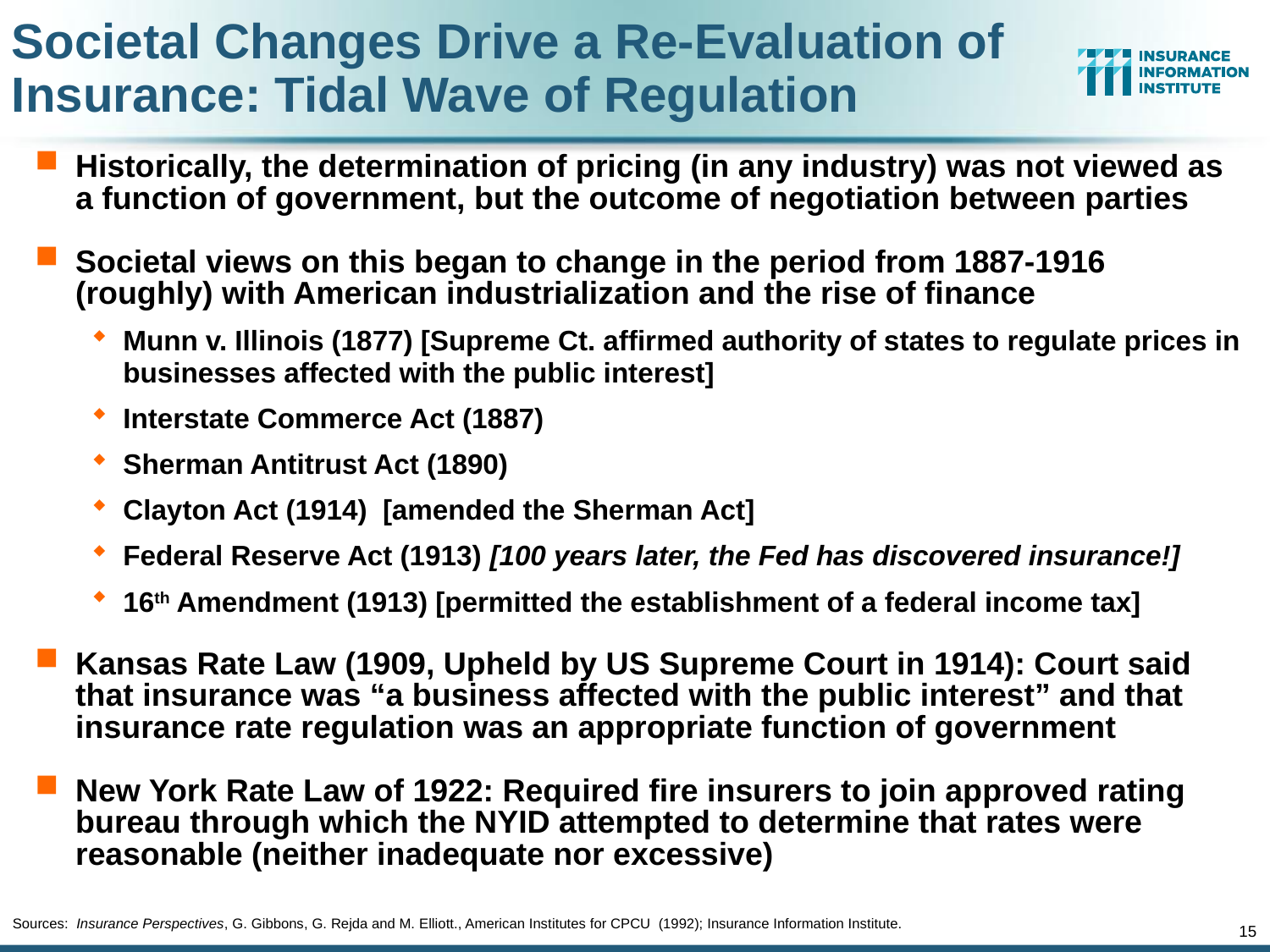

# Societal Changes Drive a Re-Evaluation of Insurance: Tidal Wave of Regulation
Historically, the determination of pricing (in any industry) was not viewed as a function of government, but the outcome of negotiation between parties
Societal views on this began to change in the period from 1887-1916 (roughly) with American industrialization and the rise of finance
Munn v. Illinois (1877) [Supreme Ct. affirmed authority of states to regulate prices in businesses affected with the public interest]
Interstate Commerce Act (1887)
Sherman Antitrust Act (1890)
Clayton Act (1914)  [amended the Sherman Act]
Federal Reserve Act (1913) [100 years later, the Fed has discovered insurance!]
16th Amendment (1913) [permitted the establishment of a federal income tax]
Kansas Rate Law (1909, Upheld by US Supreme Court in 1914): Court said that insurance was “a business affected with the public interest” and that insurance rate regulation was an appropriate function of government
New York Rate Law of 1922: Required fire insurers to join approved rating bureau through which the NYID attempted to determine that rates were reasonable (neither inadequate nor excessive)
Sources:  Insurance Perspectives, G. Gibbons, G. Rejda and M. Elliott., American Institutes for CPCU  (1992); Insurance Information Institute.
15
12/01/09 - 9pm
eSlide – P6466 – The Financial Crisis and the Future of the P/C